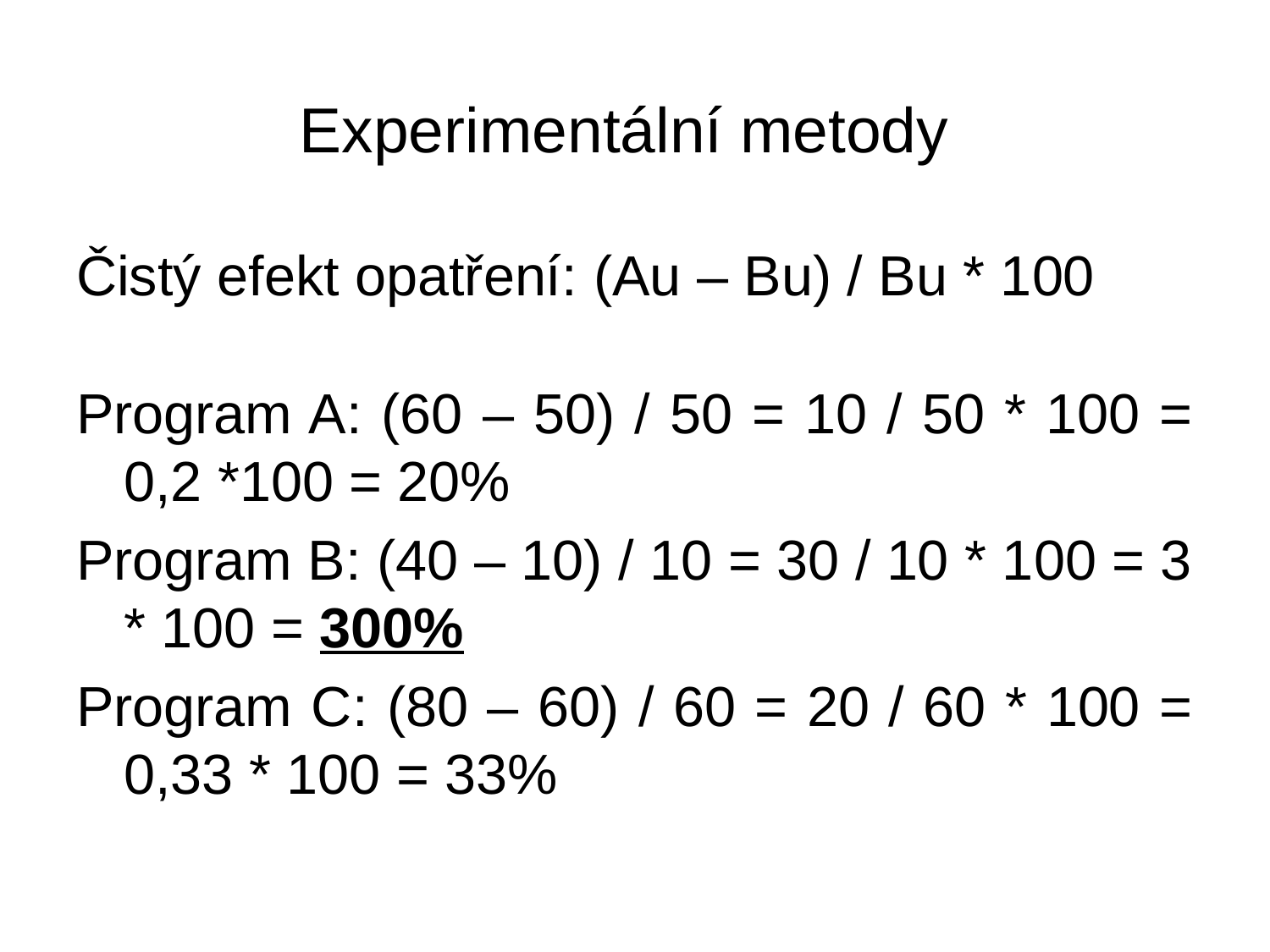

# Experimentální metody
Čistý efekt opatření: (Au – Bu) / Bu * 100

Program A: (60 – 50) / 50 = 10 / 50 * 100 = 0,2 *100 = 20%
Program B: (40 – 10) / 10 = 30 / 10 * 100 = 3 * 100 = 300%
Program C: (80 – 60) / 60 = 20 / 60 * 100 = 0,33 * 100 = 33%